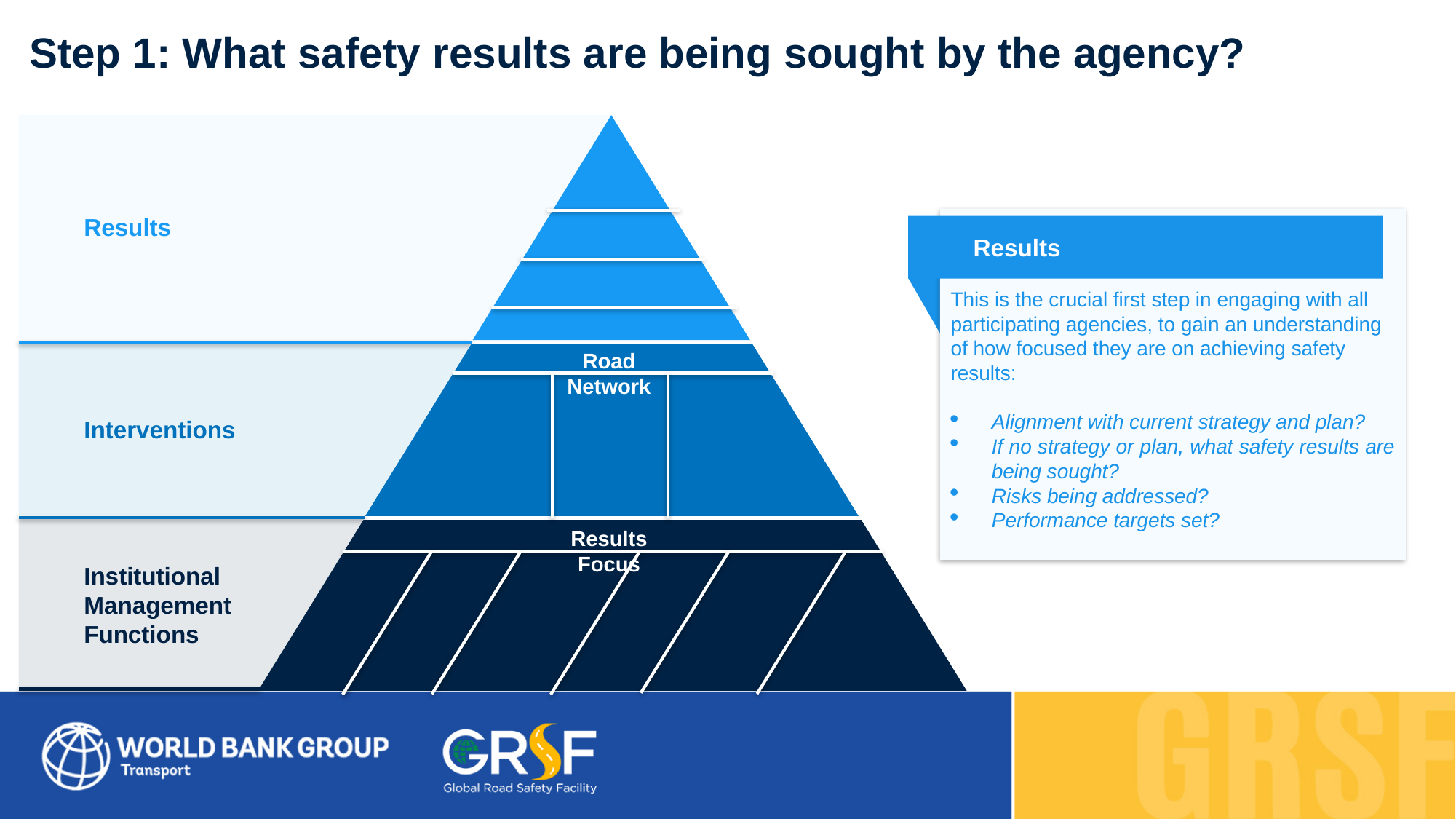

Step 1: What safety results are being sought by the agency?
Results

Interventions

Institutional
Management
Functions

Road Network
Results Focus
Social Cost
Final Outcomes

This is the crucial first step in engaging with all participating agencies, to gain an understanding of how focused they are on achieving safety results:

Alignment with current strategy and plan?
If no strategy or plan, what safety results are being sought?
Risks being addressed?
Performance targets set?
Results

Intermediate Outcomes
Outputs
Road Network
Planning, design, operation,
and use
Entry/exit of vehicles, drivers and operators
Recovery and rehabilitation of crash victims
Results Focus
R&D and knowledge transfer
Funding and resource allocation
Monitoring and evaluation
Coordination
Legislation
Promotion